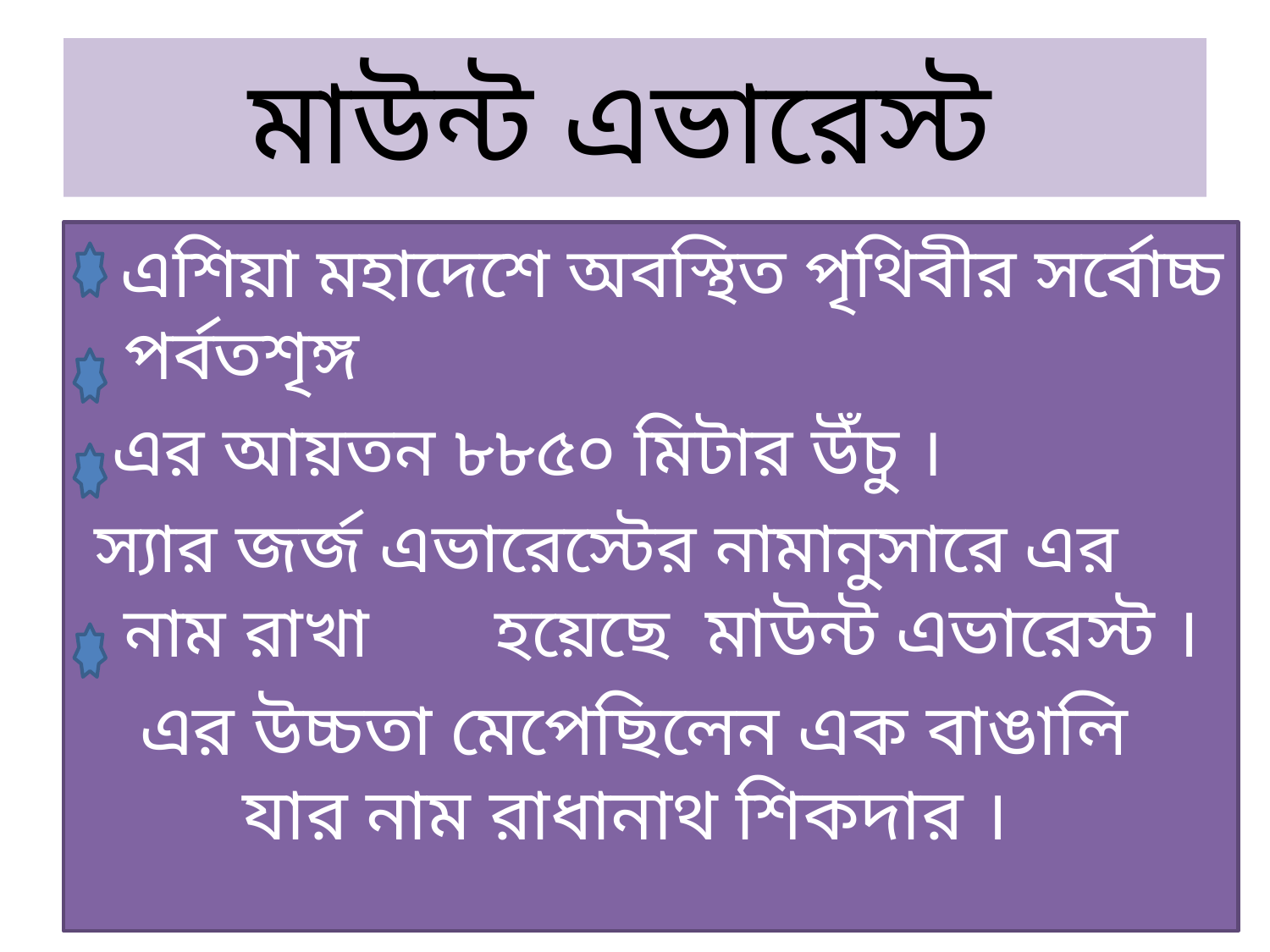

# মাউন্ট এভারেস্ট
   এশিয়া মহাদেশে অবস্থিত পৃথিবীর সর্বোচ্চ পর্বতশৃঙ্গ
  এর আয়তন ৮৮৫০ মিটার উঁচু ।
 স্যার জর্জ এভারেস্টের নামানুসারে এর নাম রাখা       হয়েছে  মাউন্ট এভারেস্ট ।
এর উচ্চতা মেপেছিলেন এক বাঙালি যার নাম রাধানাথ শিকদার ।